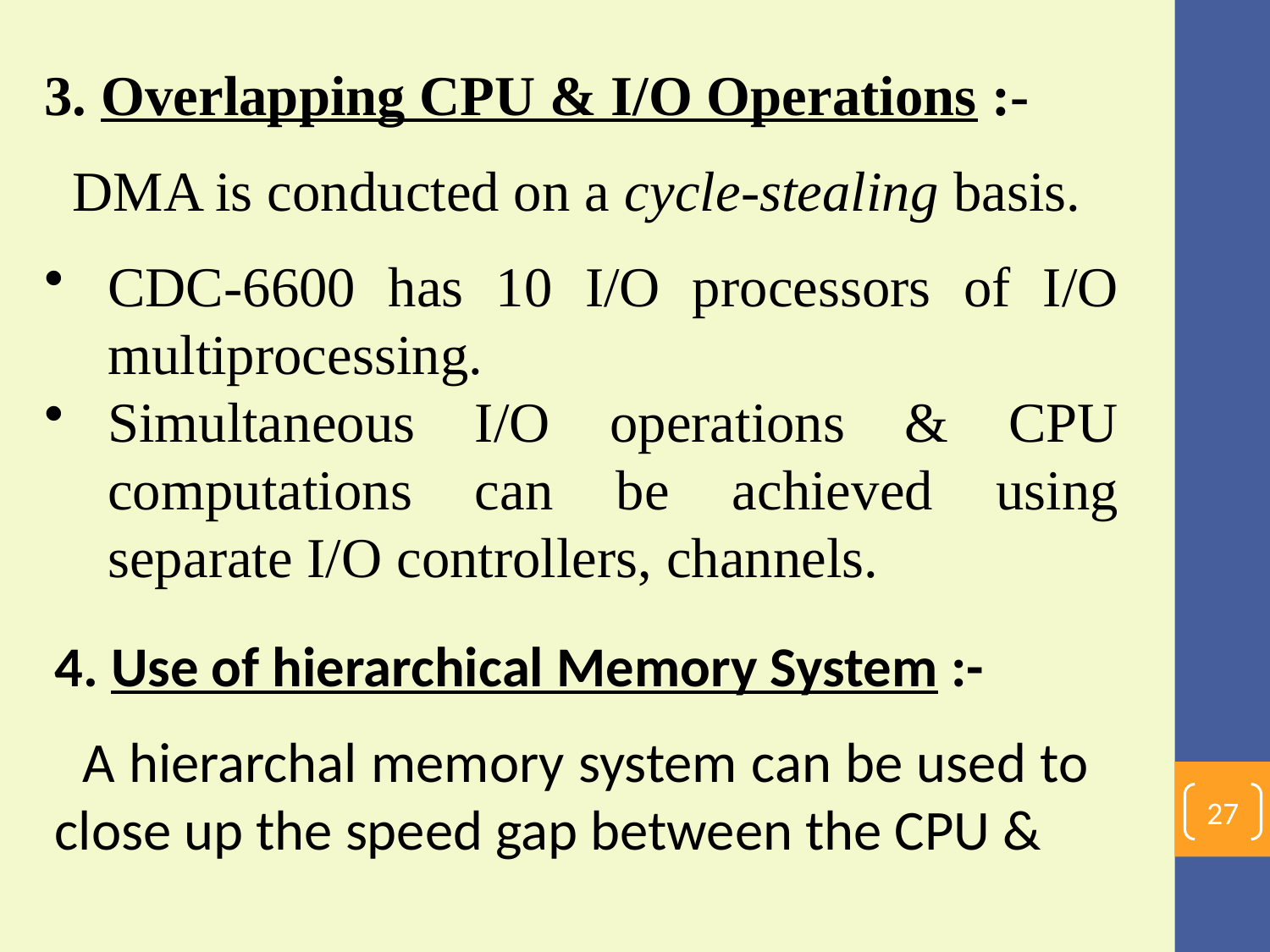

3. Overlapping CPU & I/O Operations :-
  DMA is conducted on a cycle-stealing basis.
CDC-6600 has 10 I/O processors of I/O multiprocessing.
Simultaneous I/O operations & CPU computations can be achieved using separate I/O controllers, channels.
4. Use of hierarchical Memory System :-
  A hierarchal memory system can be used to    close up the speed gap between the CPU &
27